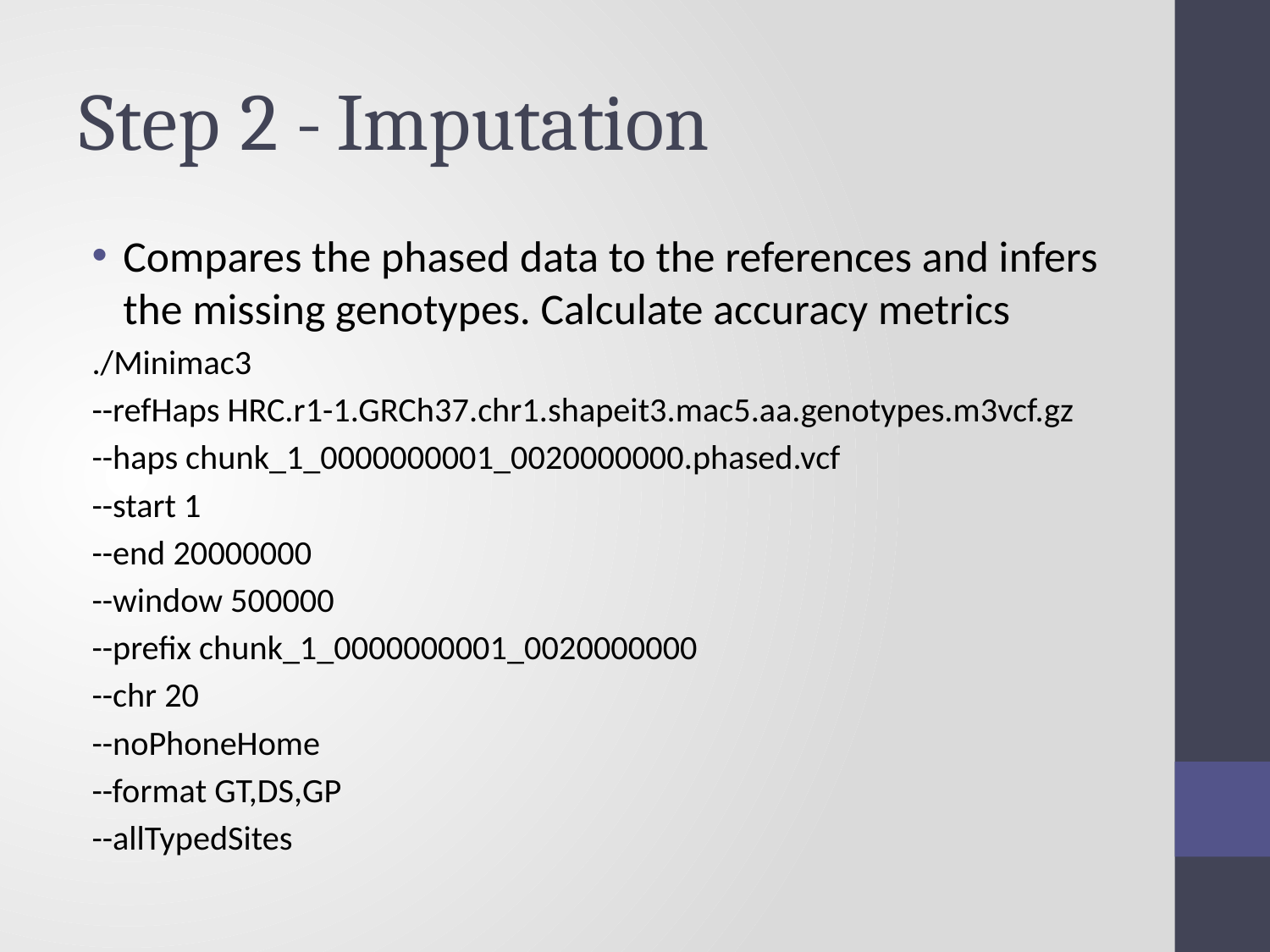

# Step 2 - Imputation
Compares the phased data to the references and infers the missing genotypes. Calculate accuracy metrics
./Minimac3
--refHaps HRC.r1-1.GRCh37.chr1.shapeit3.mac5.aa.genotypes.m3vcf.gz
--haps chunk_1_0000000001_0020000000.phased.vcf
--start 1
--end 20000000
--window 500000
--prefix chunk_1_0000000001_0020000000
--chr 20
--noPhoneHome
--format GT,DS,GP
--allTypedSites